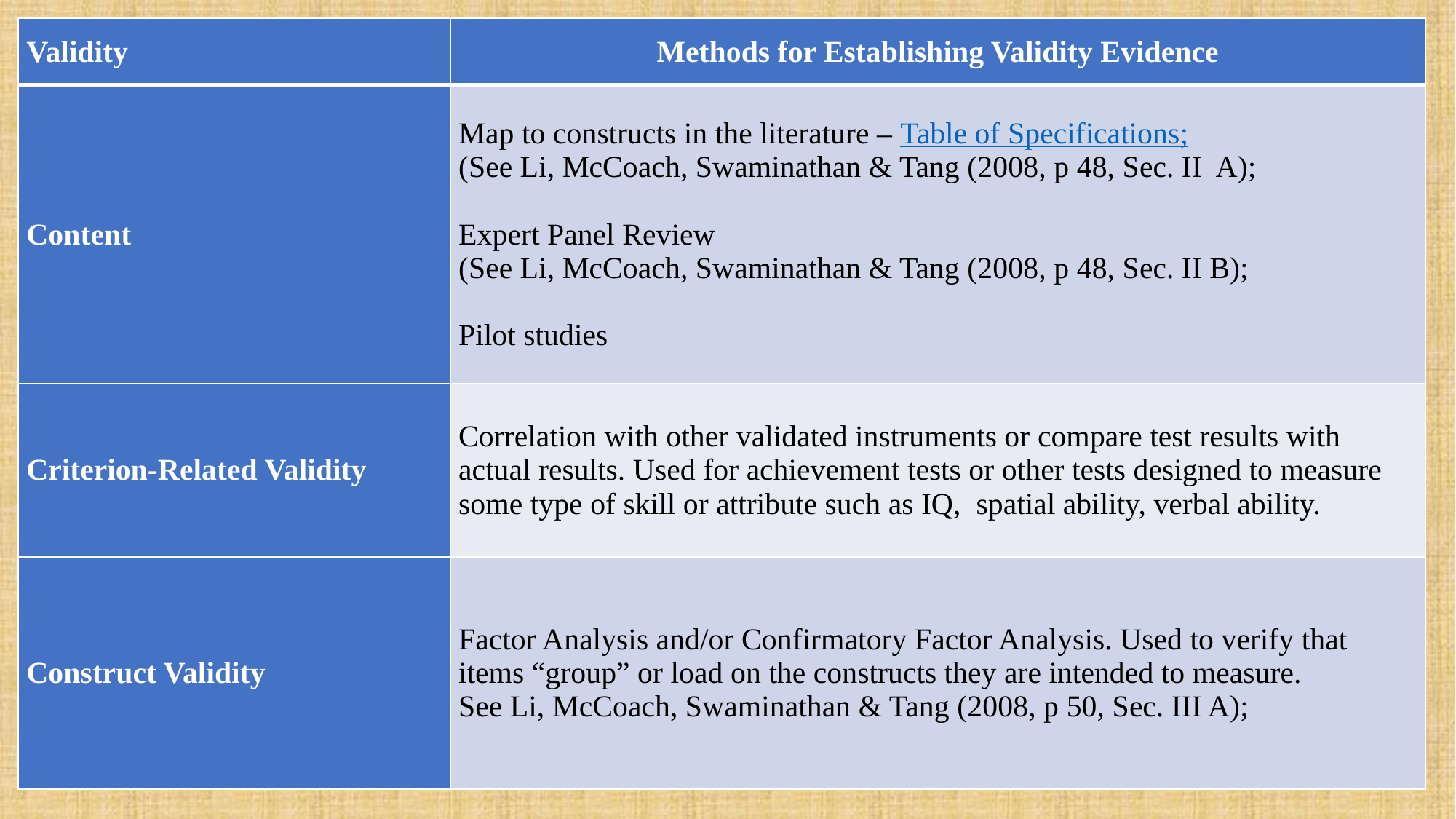

| Validity | Methods for Establishing Validity Evidence |
| --- | --- |
| Content | Map to constructs in the literature – Table of Specifications; (See Li, McCoach, Swaminathan & Tang (2008, p 48, Sec. II A); Expert Panel Review (See Li, McCoach, Swaminathan & Tang (2008, p 48, Sec. II B); Pilot studies |
| Criterion-Related Validity | Correlation with other validated instruments or compare test results with actual results. Used for achievement tests or other tests designed to measure some type of skill or attribute such as IQ, spatial ability, verbal ability. |
| Construct Validity | Factor Analysis and/or Confirmatory Factor Analysis. Used to verify that items “group” or load on the constructs they are intended to measure. See Li, McCoach, Swaminathan & Tang (2008, p 50, Sec. III A); |